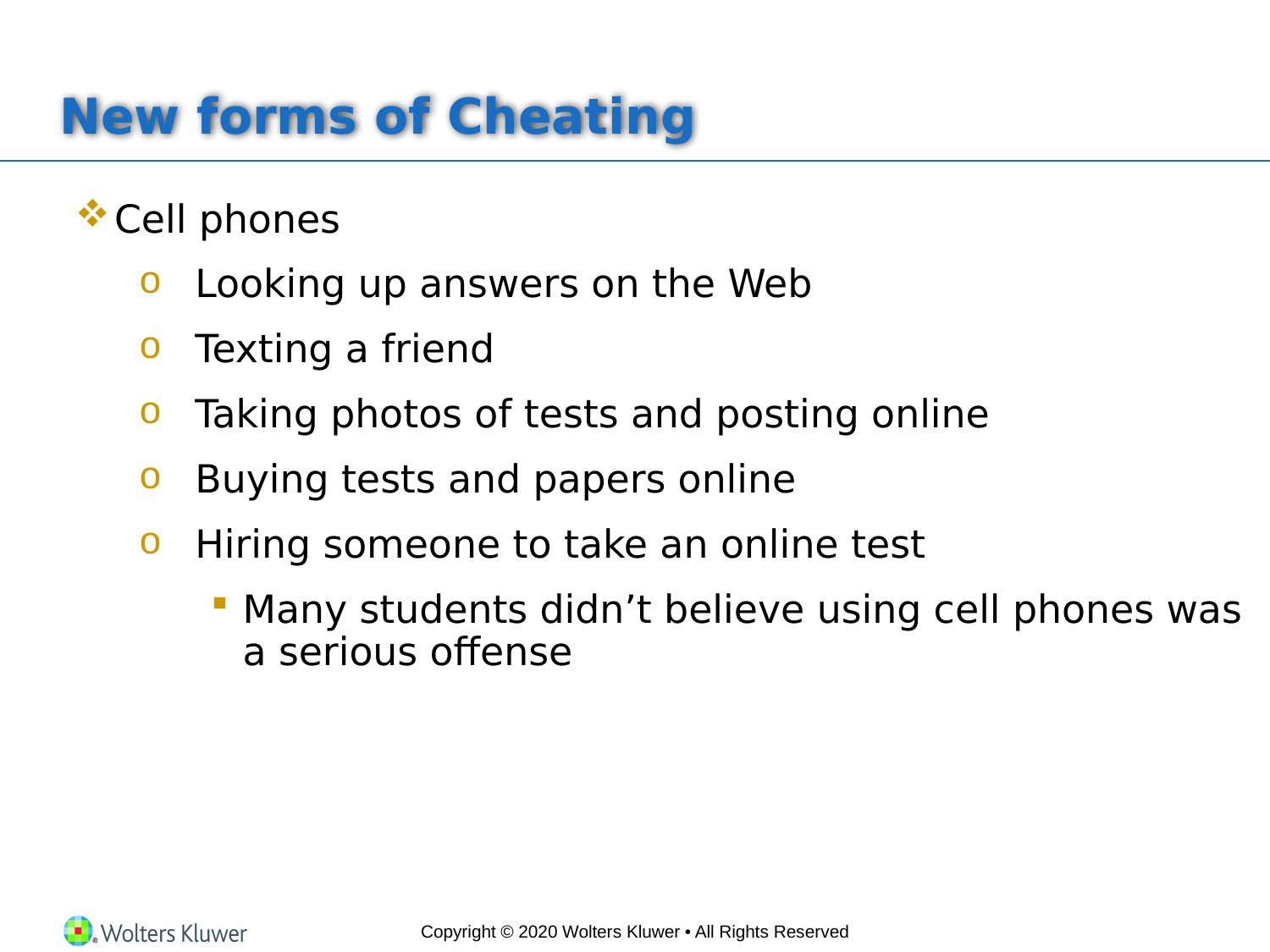

# New forms of Cheating
Cell phones
Looking up answers on the Web
Texting a friend
Taking photos of tests and posting online
Buying tests and papers online
Hiring someone to take an online test
Many students didn’t believe using cell phones was a serious offense